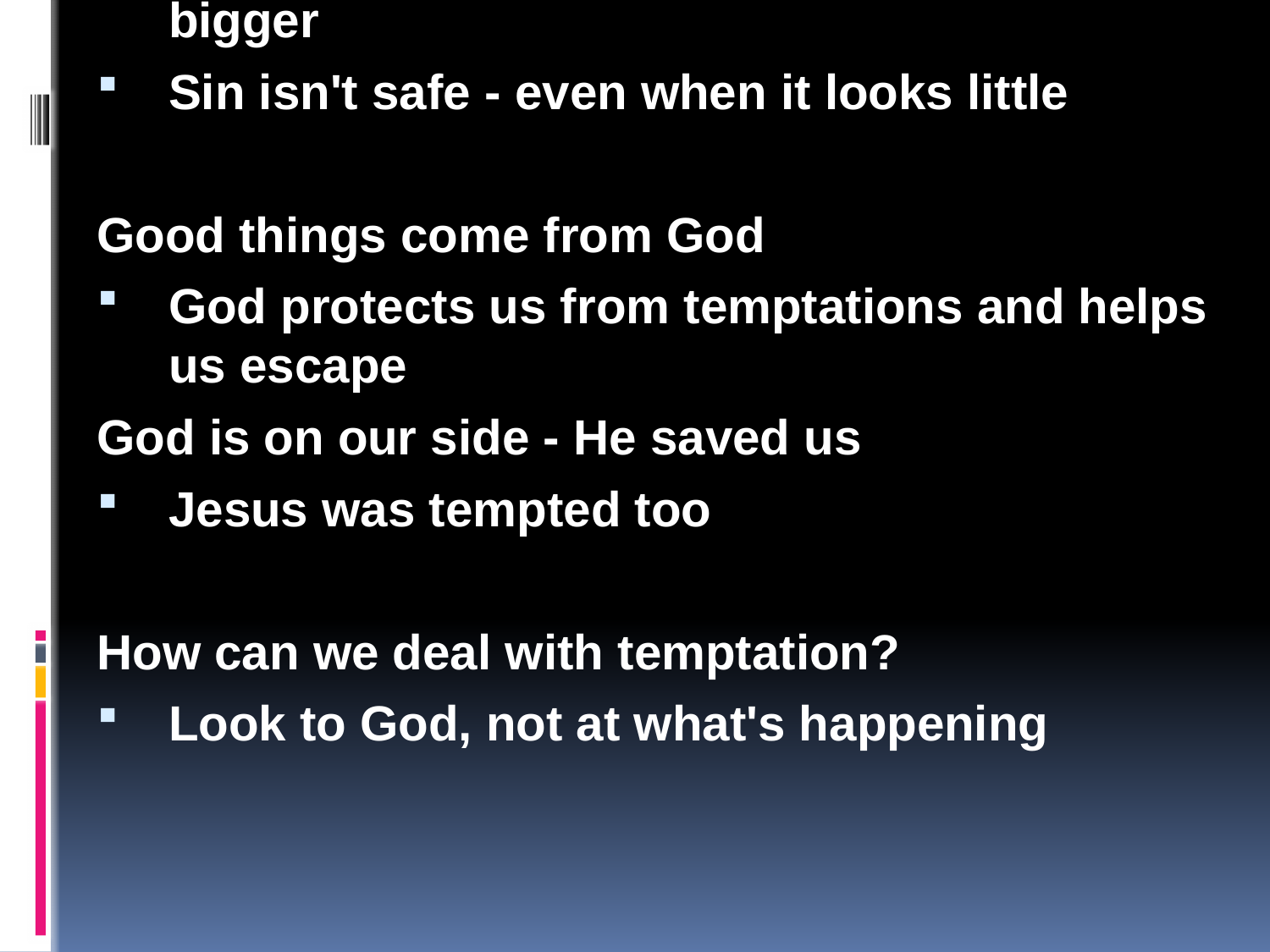

James: Temptation

When fishing, bait attracts fish and hides the hook
Temptation is the same thing - we see something good, but don't see the bad things

Temptation doesn't come from God - it comes from us
The problem we need to fix is not outside of us
Temptation leads to sin, and sin leads to death
Once we give in, sins can get bigger and bigger
Sin isn't safe - even when it looks little

Good things come from God
God protects us from temptations and helps us escape
God is on our side - He saved us
Jesus was tempted too

How can we deal with temptation?
Look to God, not at what's happening